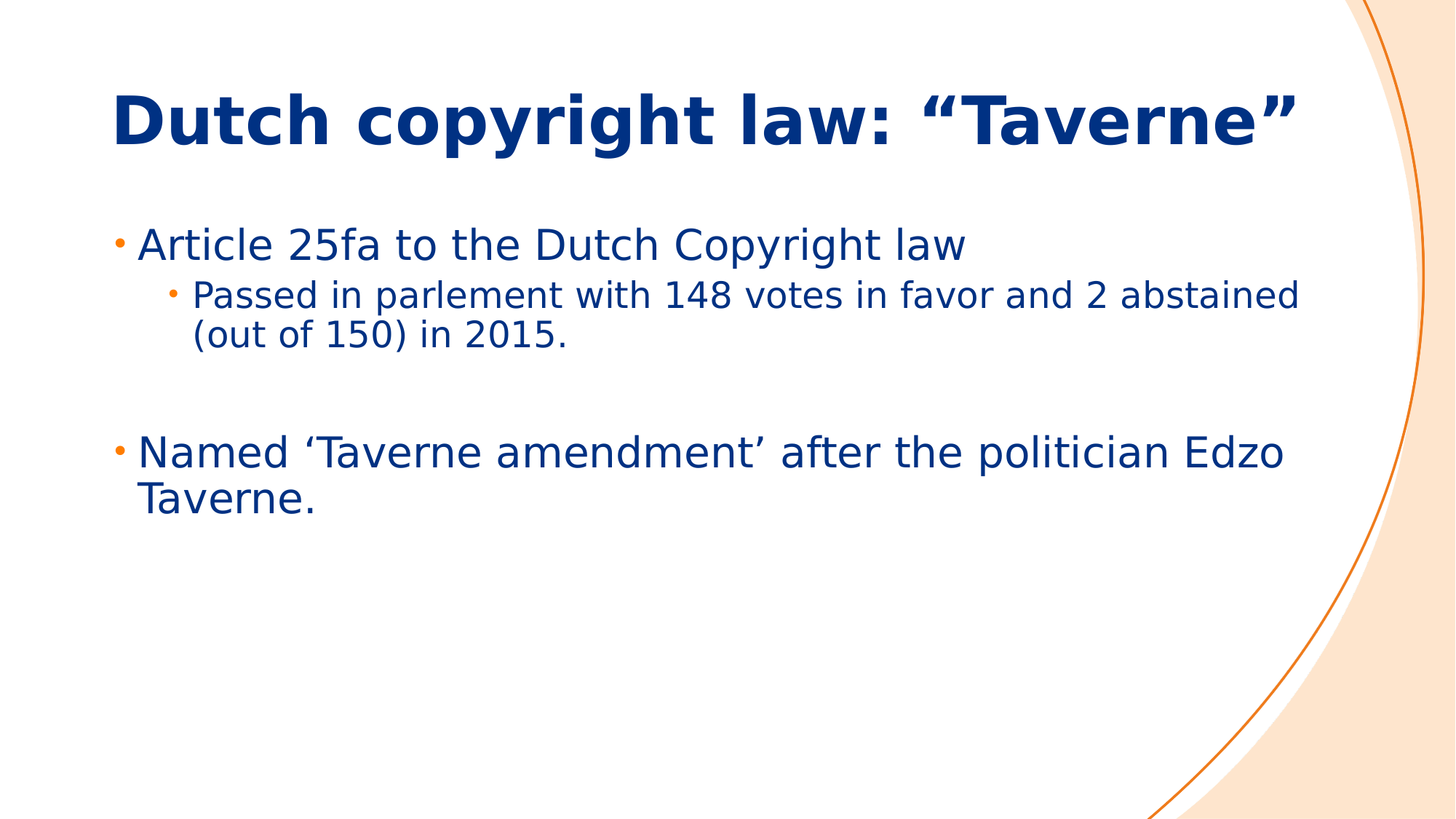

# Dutch copyright law: “Taverne”
Article 25fa to the Dutch Copyright law
Passed in parlement with 148 votes in favor and 2 abstained (out of 150) in 2015.

Named ‘Taverne amendment’ after the politician Edzo Taverne.